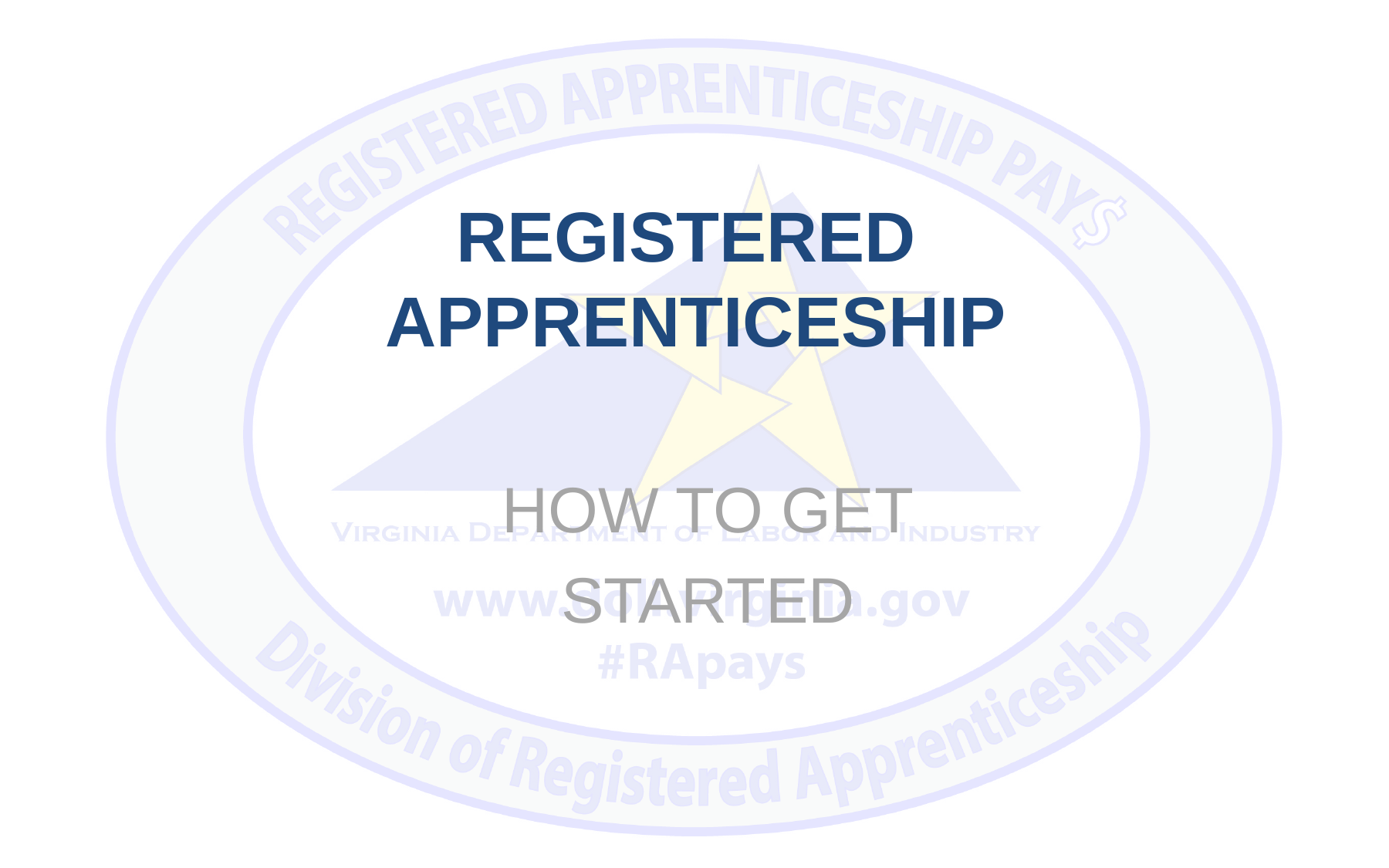

# REGISTERED APPRENTICESHIP
HOW TO GET
STARTED